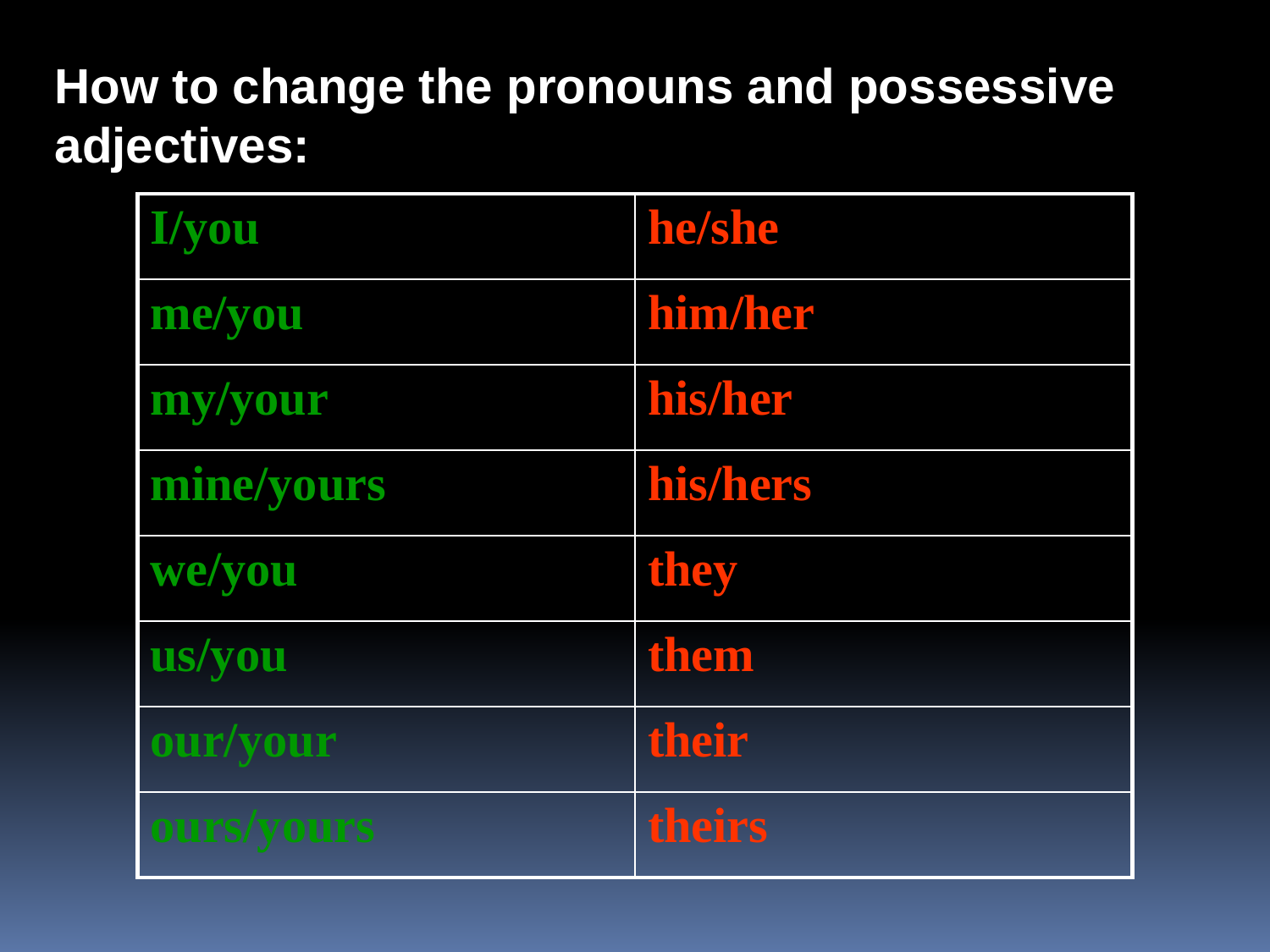

How to change the pronouns and possessive adjectives:
| I/you | he/she |
| --- | --- |
| me/you | him/her |
| my/your | his/her |
| mine/yours | his/hers |
| we/you | they |
| us/you | them |
| our/your | their |
| ours/yours | theirs |